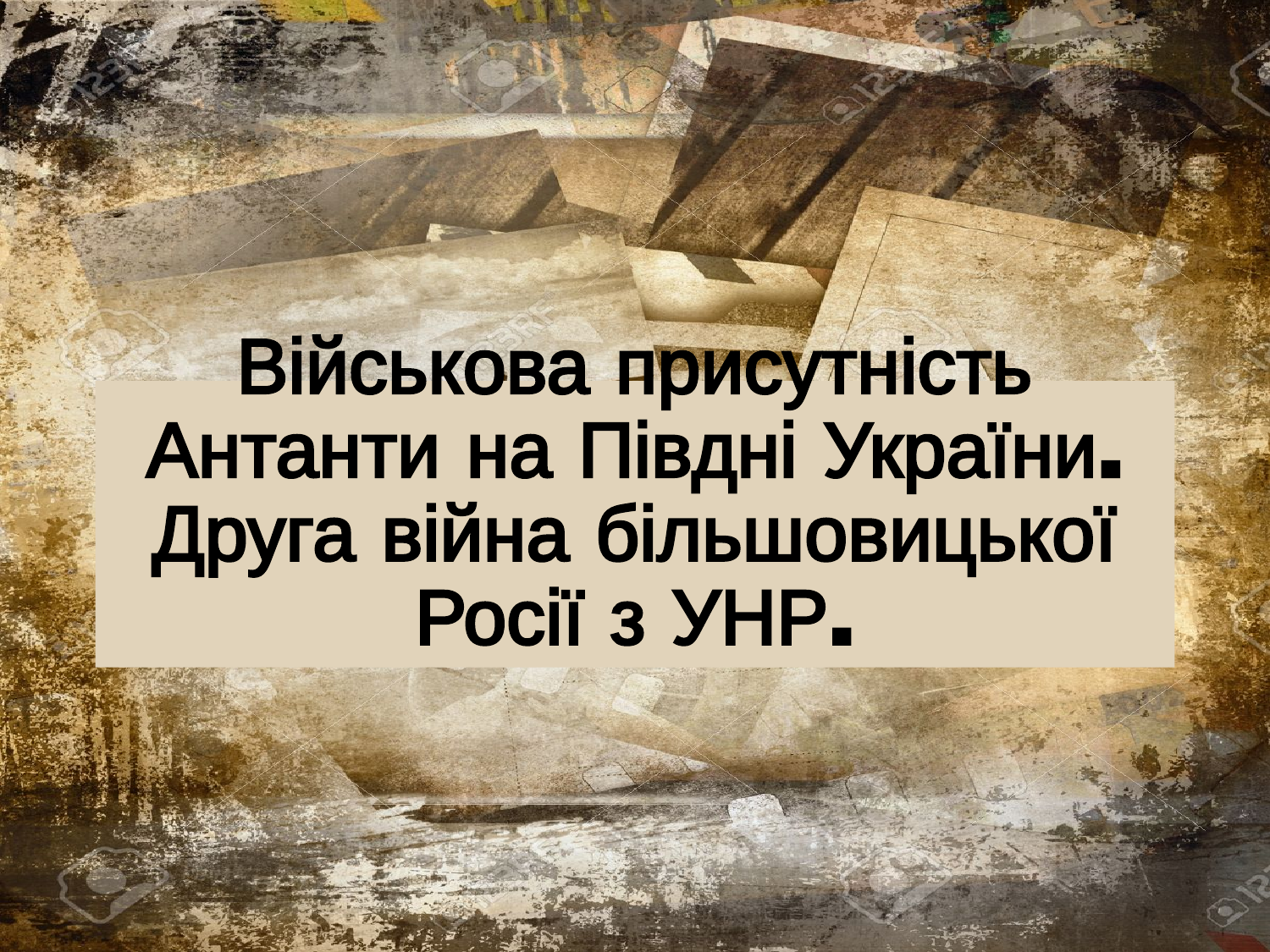

# Військова присутність Антанти на Півдні України. Друга війна більшовицької Росії з УНР.